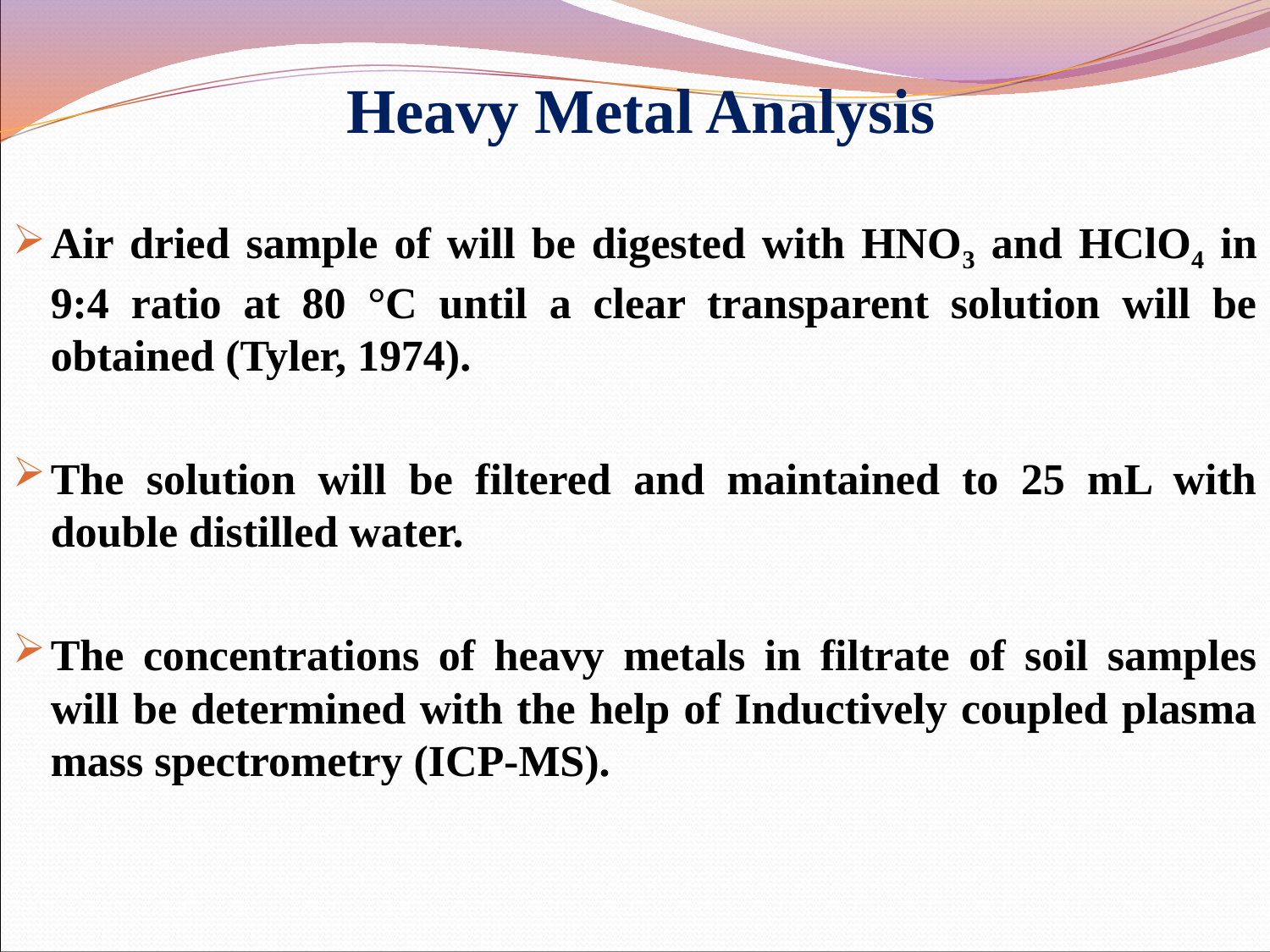

Heavy Metal Analysis

Air dried sample of will be digested with HNO3 and HClO4 in 9:4 ratio at 80 °C until a clear transparent solution will be obtained (Tyler, 1974).

The solution will be filtered and maintained to 25 mL with double distilled water.

The concentrations of heavy metals in filtrate of soil samples will be determined with the help of Inductively coupled plasma mass spectrometry (ICP-MS).